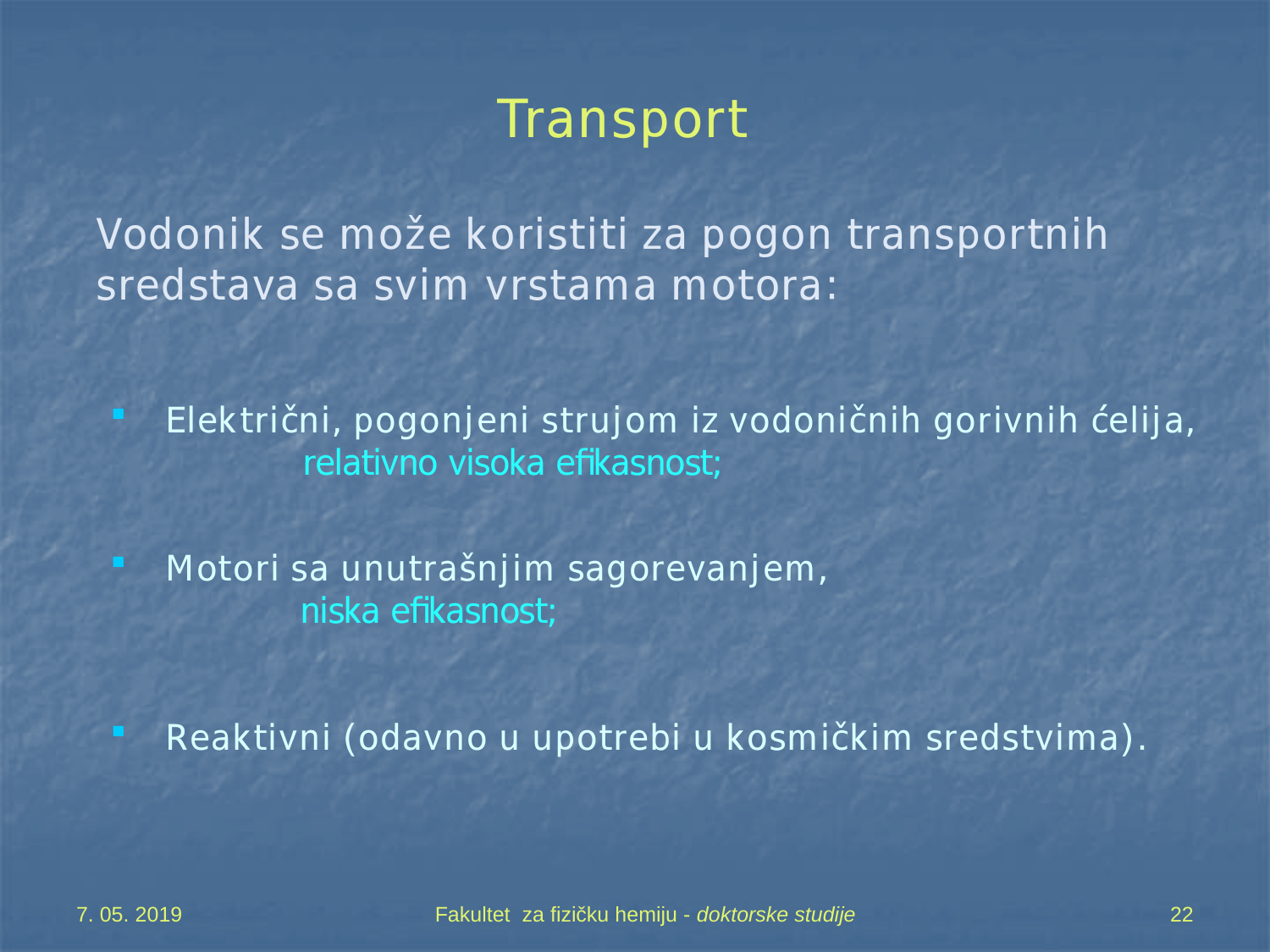

# Transport
Vodonik se može koristiti za pogon transportnih sredstava sa svim vrstama motora:
Električni, pogonjeni strujom iz vodoničnih gorivnih ćelija,
	 relativno visoka efikasnost;

Motori sa unutrašnjim sagorevanjem,
niska efikasnost;

Reaktivni (odavno u upotrebi u kosmičkim sredstvima).
7. 05. 2019
Fakultet  za fizičku hemiju - doktorske studije
22